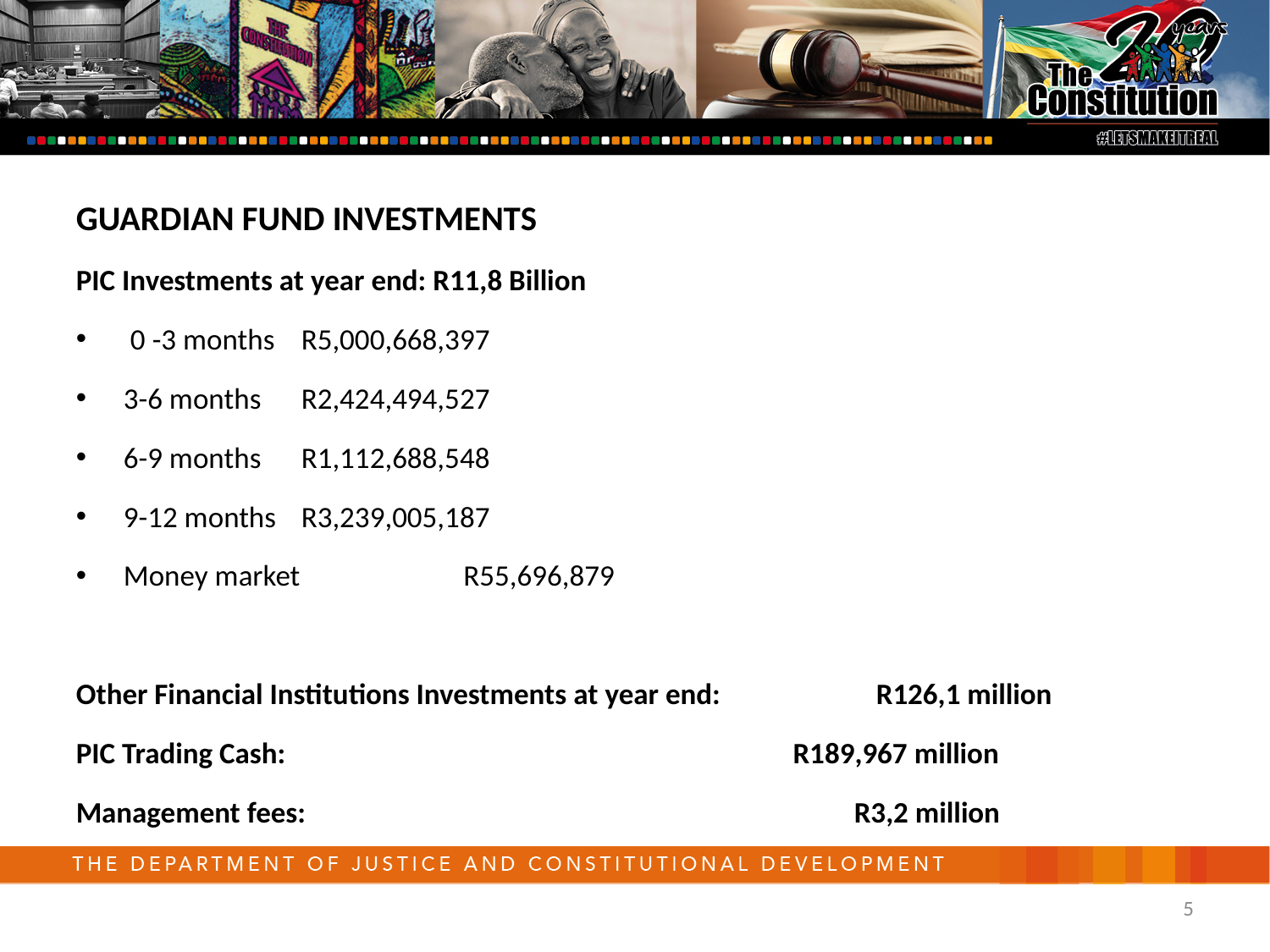

GUARDIAN FUND INVESTMENTS
PIC Investments at year end: R11,8 Billion
 0 -3 months				R5,000,668,397
3-6 months				R2,424,494,527
6-9 months				R1,112,688,548
9-12 months				R3,239,005,187
Money market			                        R55,696,879

Other Financial Institutions Investments at year end: 		R126,1 million
PIC Trading Cash:					              R189,967 million
Management fees:					                       R3,2 million

5